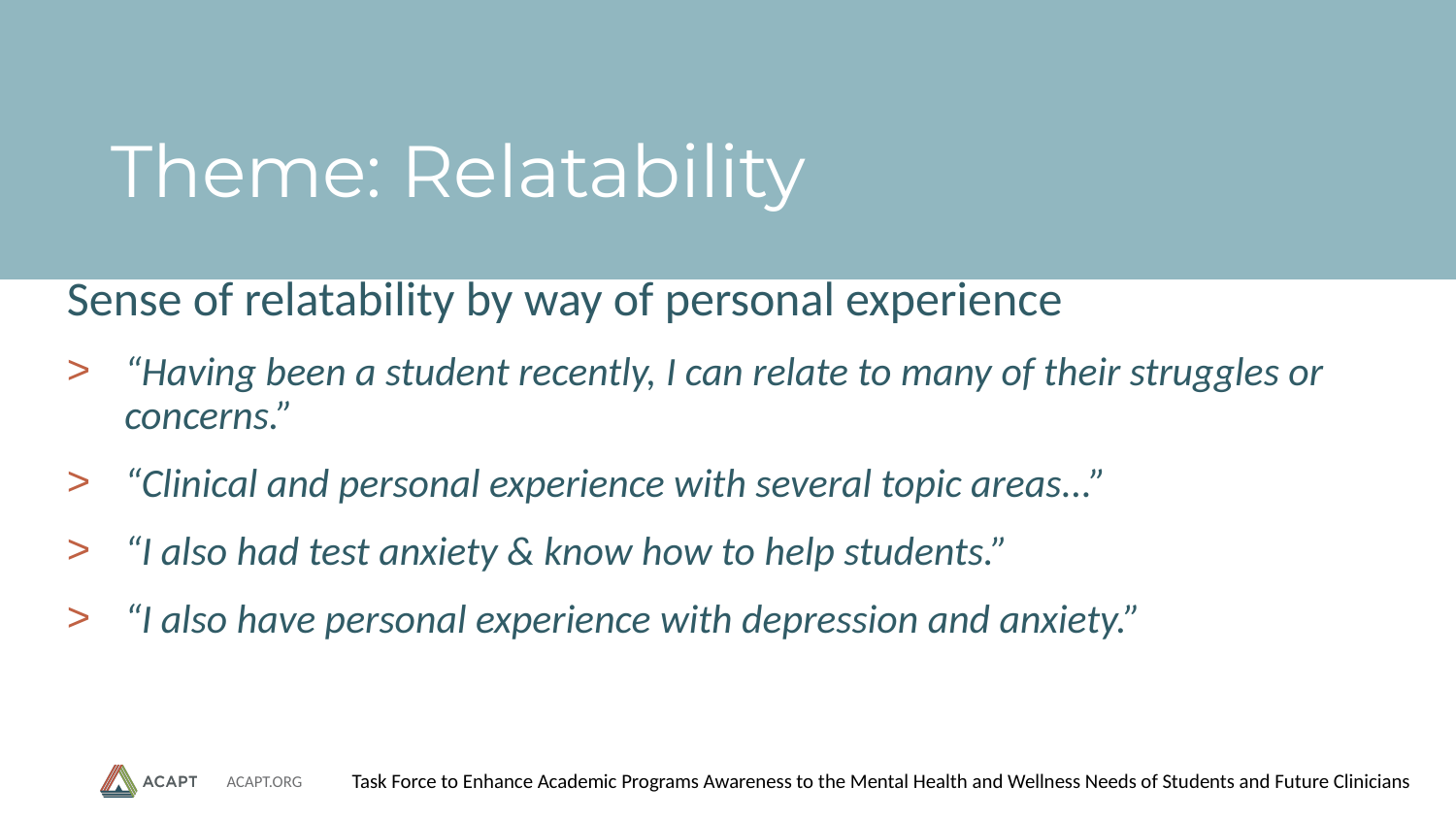

# Theme: Relatability
Sense of relatability by way of personal experience
“Having been a student recently, I can relate to many of their struggles or concerns.”
“Clinical and personal experience with several topic areas...”
“I also had test anxiety & know how to help students.”
“I also have personal experience with depression and anxiety.”